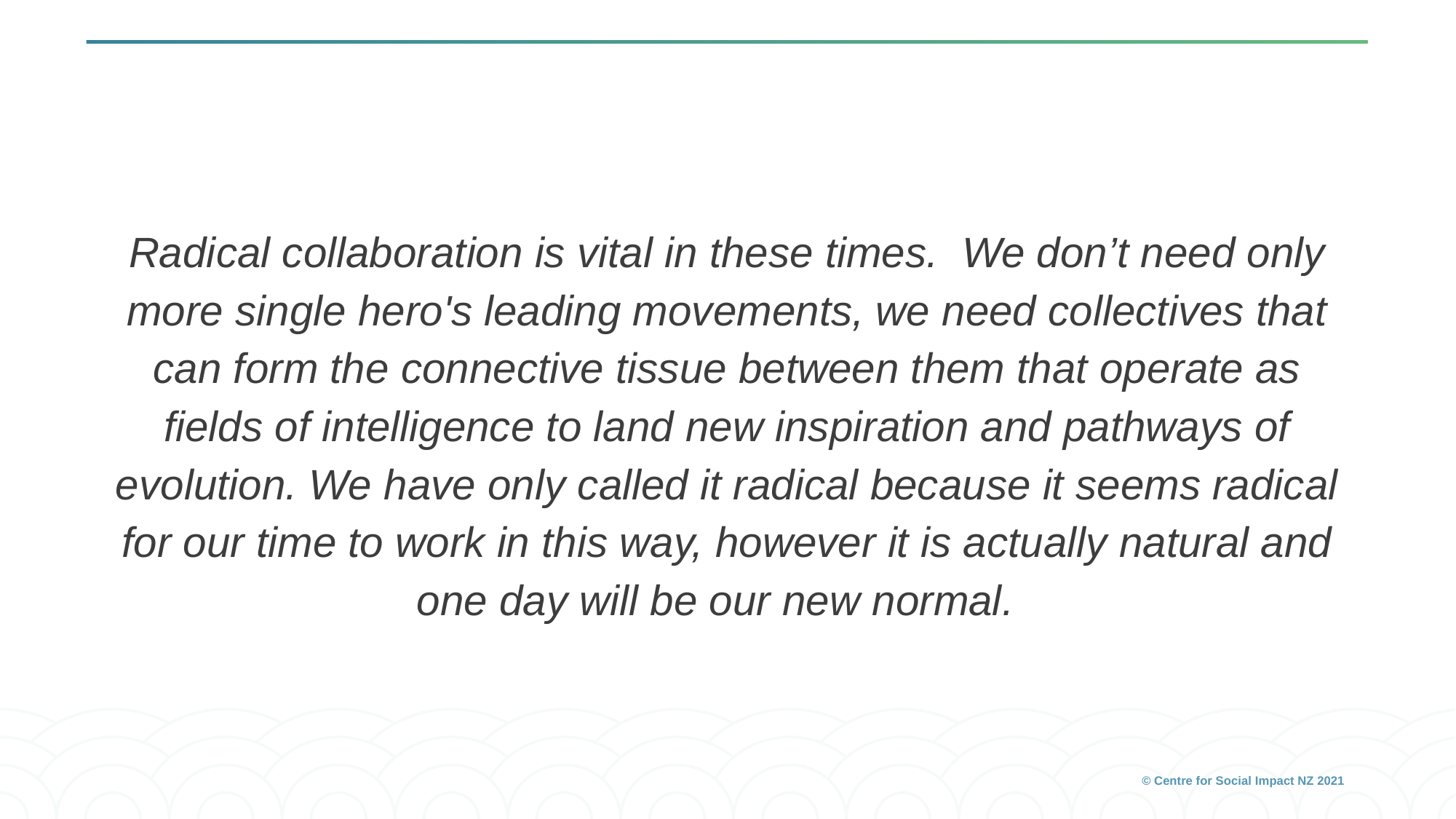

#
Radical collaboration is vital in these times.  We don’t need only more single hero's leading movements, we need collectives that can form the connective tissue between them that operate as fields of intelligence to land new inspiration and pathways of evolution. We have only called it radical because it seems radical for our time to work in this way, however it is actually natural and one day will be our new normal.